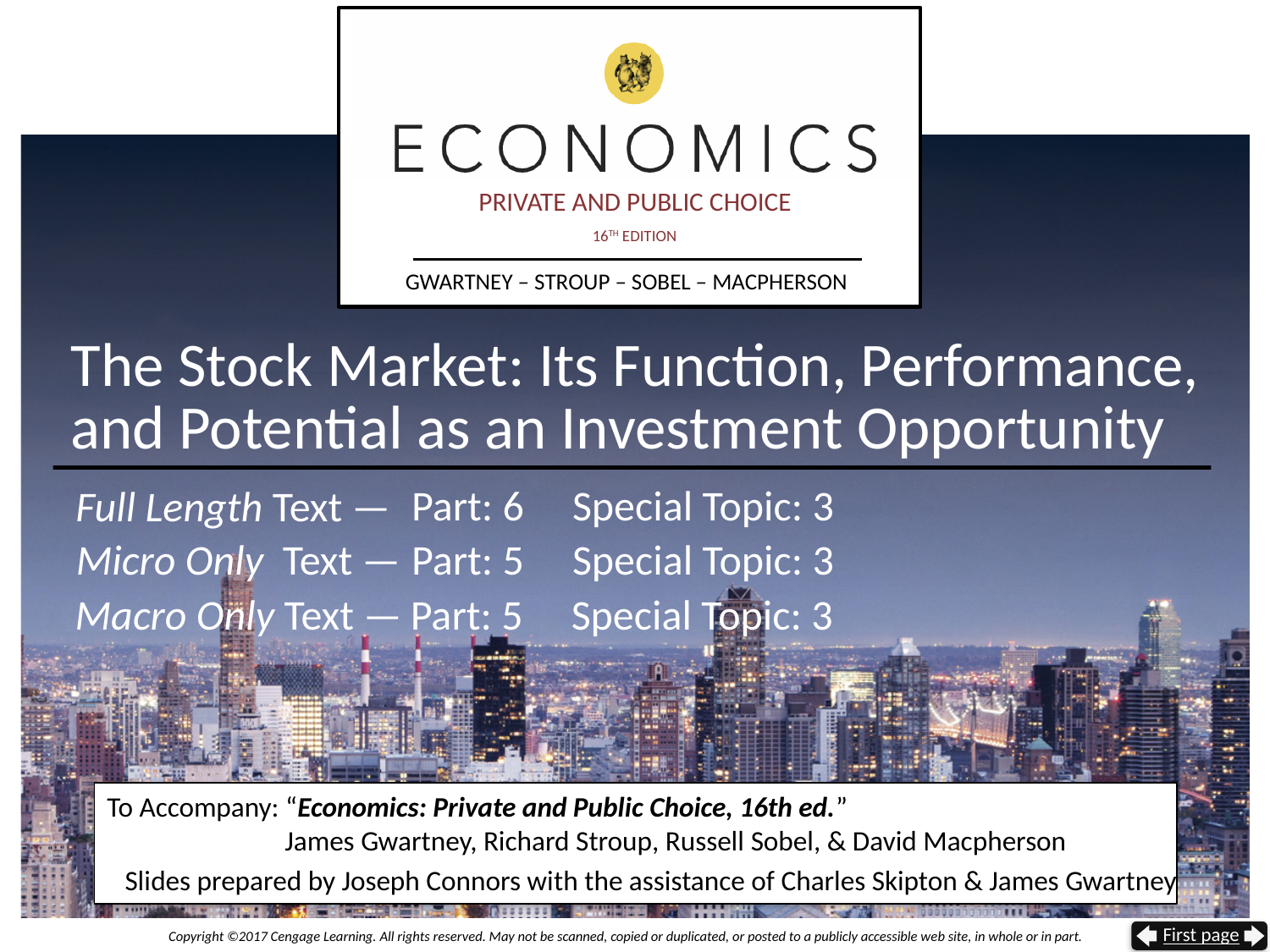

# The Stock Market: Its Function, Performance, and Potential as an Investment Opportunity